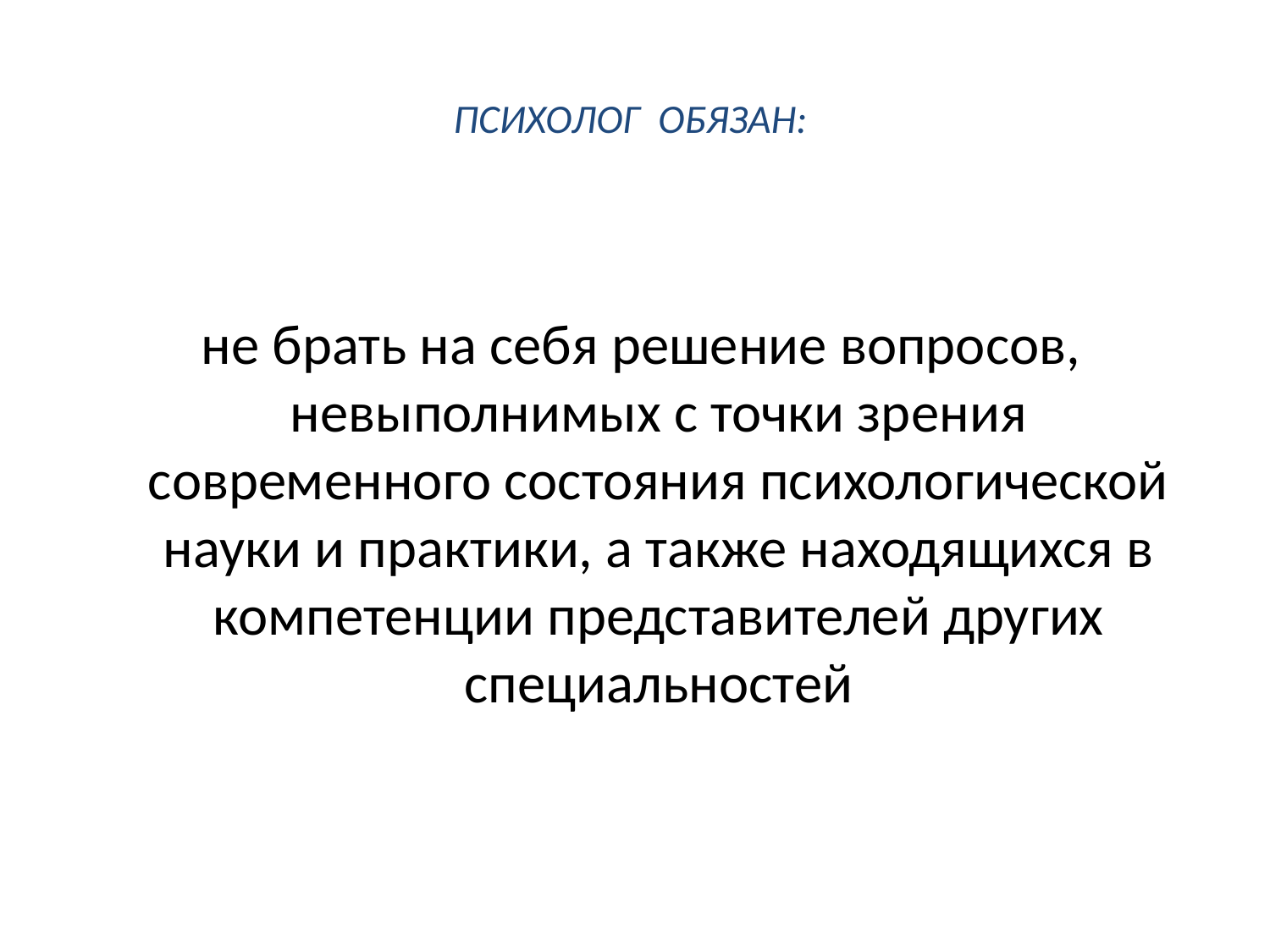

# ПСИХОЛОГ  ОБЯЗАН:

 не брать на себя решение вопросов, невыполнимых с точки зрения современного состояния психологической науки и практики, а также находящихся в компетенции представителей других специальностей